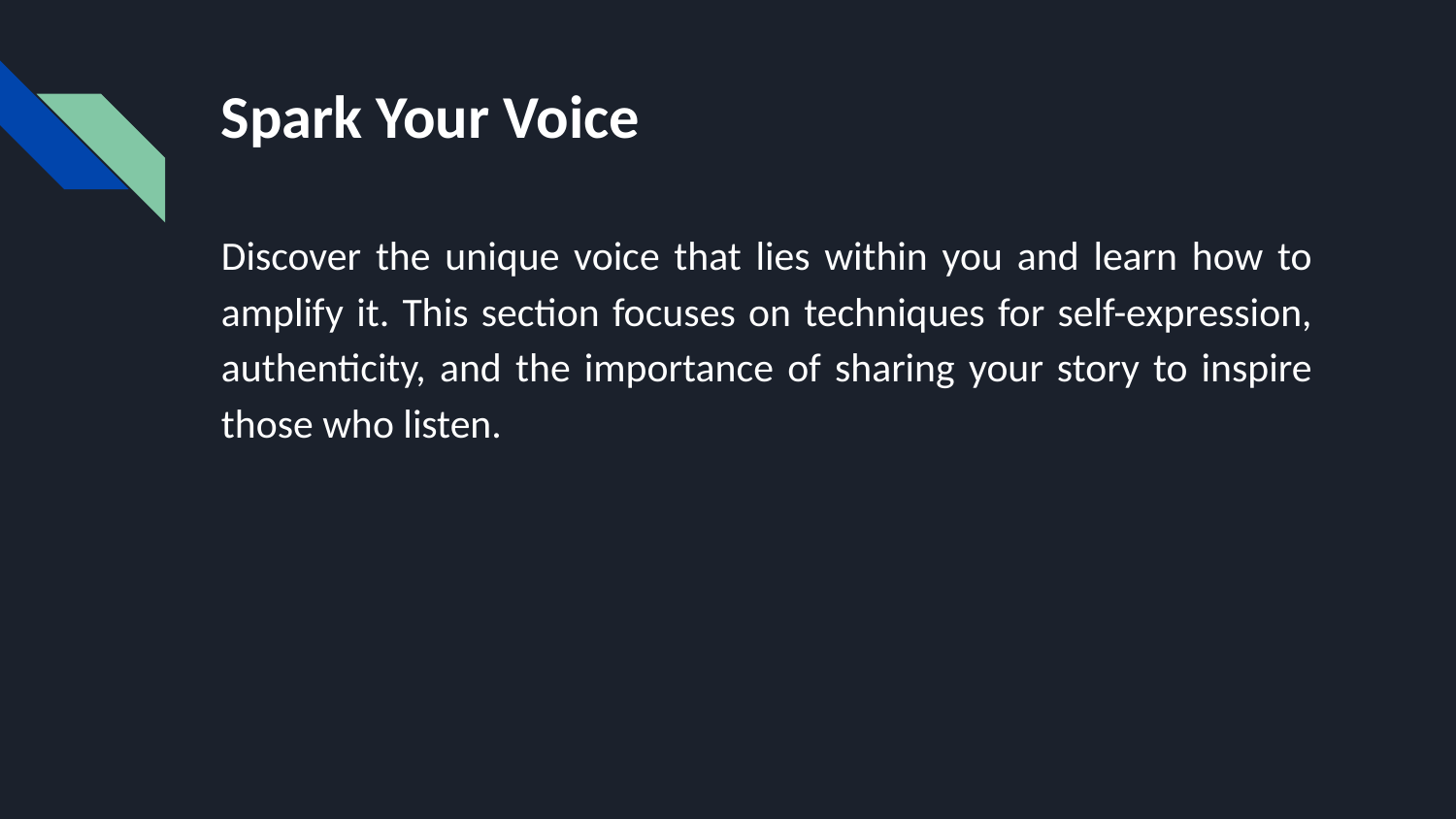

# Spark Your Voice

Discover the unique voice that lies within you and learn how to amplify it. This section focuses on techniques for self-expression, authenticity, and the importance of sharing your story to inspire those who listen.